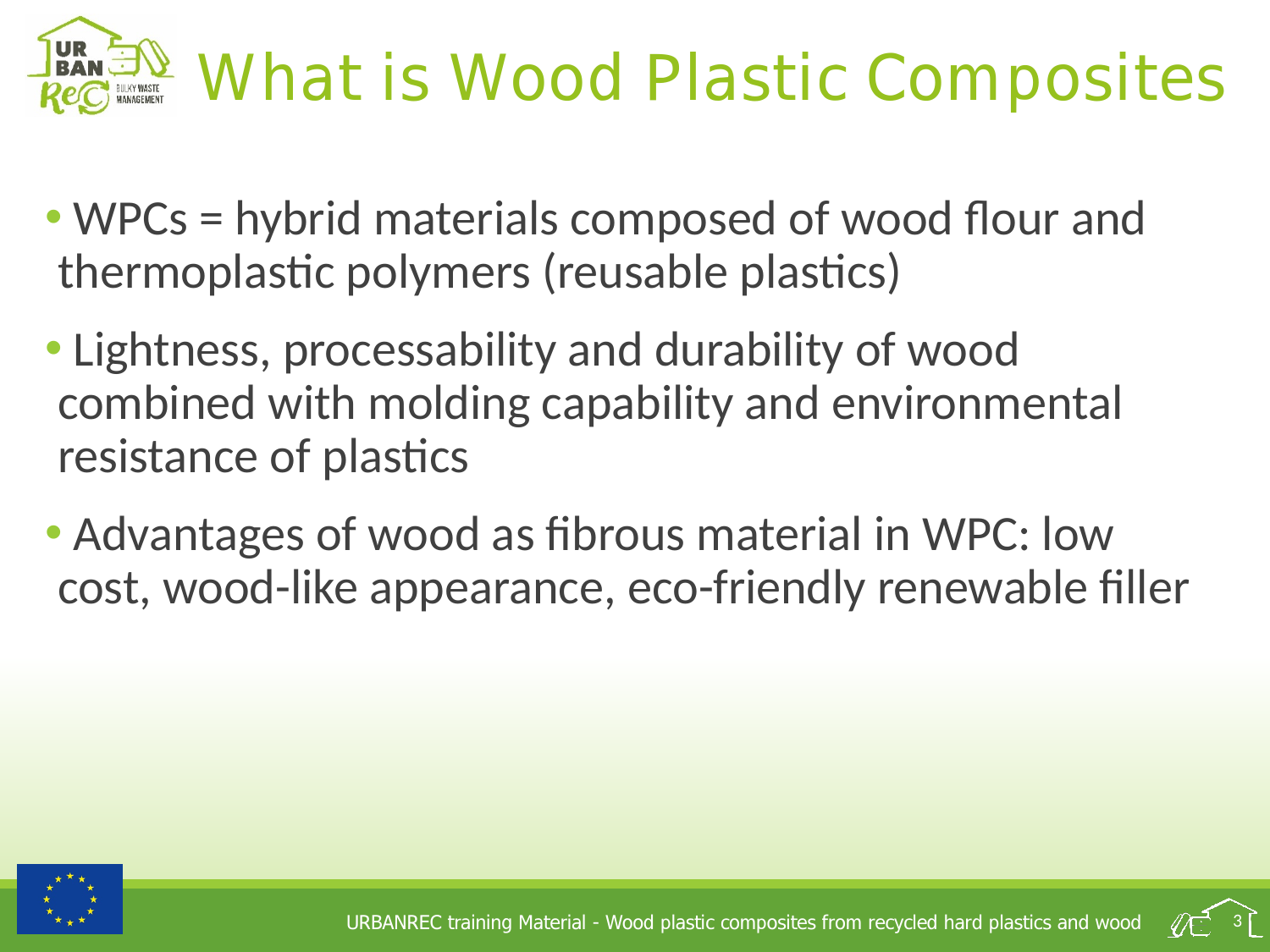

# What is Wood Plastic Composites
 WPCs = hybrid materials composed of wood flour and thermoplastic polymers (reusable plastics)
 Lightness, processability and durability of wood combined with molding capability and environmental resistance of plastics
 Advantages of wood as fibrous material in WPC: low cost, wood-like appearance, eco-friendly renewable filler

3